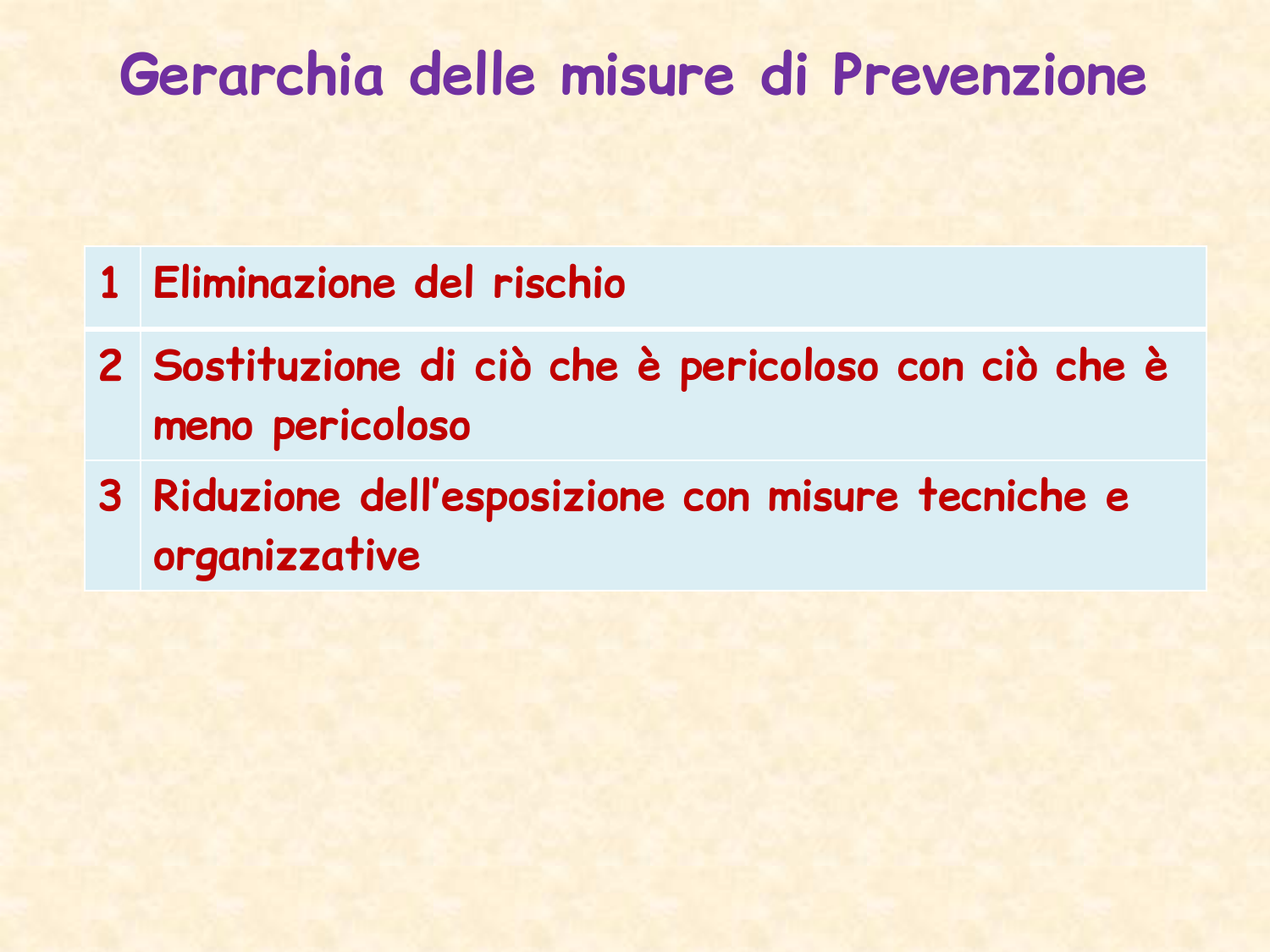

# Gerarchia delle misure di Prevenzione
| 1 | Eliminazione del rischio |
| --- | --- |
| 2 | Sostituzione di ciò che è pericoloso con ciò che è meno pericoloso |
| 3 | Riduzione dell’esposizione con misure tecniche e organizzative |